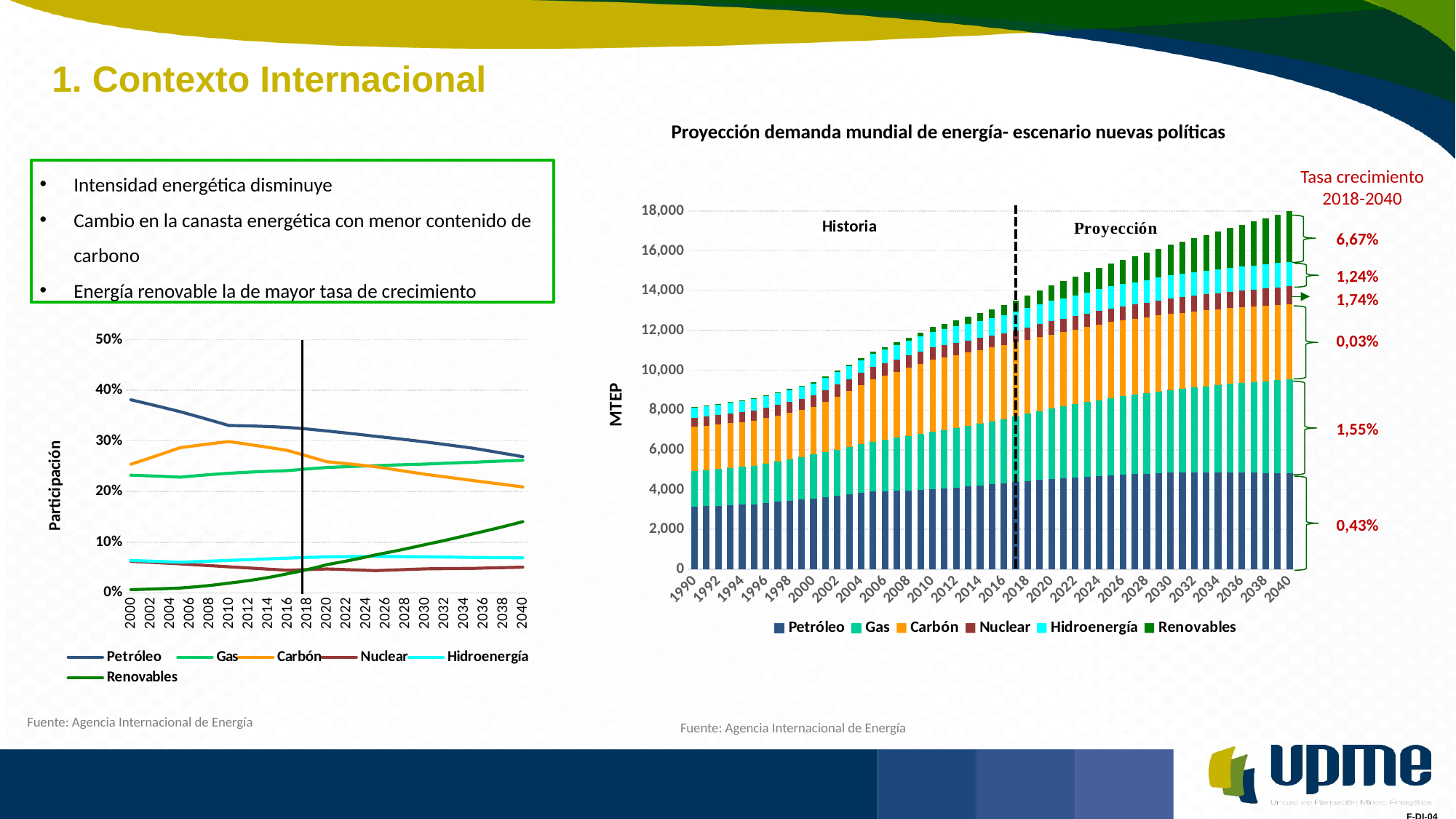

# 1. Contexto Internacional
Proyección demanda mundial de energía- escenario nuevas políticas

6,67%

1,24%
1,74%

0,03%

1,55%

0,43%
Fuente: Agencia Internacional de Energía
Intensidad energética disminuye
Cambio en la canasta energética con menor contenido de carbono
Energía renovable la de mayor tasa de crecimiento
Tasa crecimiento
2018-2040

### Chart

| Category | Petróleo | Gas | Carbón | Nuclear | Hidroenergía | Renovables |
|---|---|---|---|---|---|---|
| 1990 | 3153.0 | 1767.0 | 2246.0 | 453.0 | 487.0 | 35.0 |
| 1991 | 3179.52540412745 | 1796.5243532374022 | 2246.7808885980435 | 466.7180205021677 | 501.2062795793559 | 36.76823246328784 |
| 1992 | 3206.273959876887 | 1826.5420213780794 | 2247.5620486951975 | 480.85145841382297 | 515.8269706155636 | 38.625797670696386 |
| 1993 | 3233.247544567358 | 1857.0612470951849 | 2248.343480385857 | 495.4128936566884 | 530.8741619074258 | 40.57720879531676 |
| 1994 | 3260.448051311327 | 1888.090410786599 | 2249.1251837644495 | 510.41528710529917 | 546.3602948961592 | 42.627207019930694 |
| 1995 | 3287.8773891475425 | 1919.6380328761388 | 2249.907158925435 | 525.8719921232467 | 562.2981739523279 | 44.780773056271606 |
| 1996 | 3344.250537140541 | 1969.4066383674317 | 2276.2456305366873 | 537.0662052797668 | 569.8542415006392 | 47.323609822815264 |
| 1997 | 3401.5902454514912 | 2020.46554653565 | 2302.8924326868528 | 548.4987091421441 | 577.5118462038612 | 50.01083933606655 |
| 1998 | 3459.913086489093 | 2072.8482098149466 | 2329.851174838266 | 560.1745761937863 | 585.2723525010704 | 52.85066081100305 |
| 1999 | 3519.235916808545 | 2126.5889479284997 | 2357.125508707326 | 572.0989868958244 | 593.1371431664444 | 55.85173904780507 |
| 2000 | 3579.57588198345 | 2181.7229703738803 | 2384.7191287591404 | 584.2772319856298 | 601.1076195556458 | 59.02323086970141 |
| 2001 | 3644.261907672639 | 2241.8144647063273 | 2518.7073718067318 | 592.4149505313325 | 612.5919170125742 | 66.06308100169478 |
| 2002 | 3710.116865675995 | 2303.5610672904363 | 2660.223901543717 | 600.6660099013969 | 624.2956245780897 | 73.9425918765969 |
| 2003 | 3777.1618796093303 | 2367.008364999277 | 2809.6917035932274 | 609.0319886884465 | 636.2229341320988 | 82.76191195637257 |
| 2004 | 3845.4184548104267 | 2432.2032003114036 | 2967.5575295220615 | 617.5144874714866 | 648.3781176413247 | 92.63313466351816 |
| 2005 | 3914.908485237083 | 2499.1937058941658 | 3134.2932321581225 | 626.1151291221274 | 660.7655286893845 | 103.68172308673657 |
| 2006 | 3935.9814751560903 | 2570.06888000773 | 3228.7009487512464 | 626.0735153923567 | 682.8237526311472 | 122.02371616163043 |
| 2007 | 3957.167895799162 | 2642.954018492516 | 3325.952310240413 | 626.0319044283752 | 705.6183425338129 | 143.61053098469307 |
| 2008 | 3978.4683577359997 | 2717.906122362265 | 3426.1329697542715 | 625.9902962299992 | 729.1738803777718 | 169.01619831334528 |
| 2009 | 3999.8834748228514 | 2794.9838091347788 | 3529.331160370344 | 625.9486907970448 | 753.5157687595096 | 198.91629880082306 |
| 2010 | 4021.4138642202006 | 2874.2473586747074 | 3635.6377728253974 | 625.9070881293284 | 778.6702582860962 | 234.10592785469203 |
| 2011 | 4072.2041218785344 | 2926.7709970162214 | 3651.523357237075 | 620.134057600185 | 799.2046270812664 | 265.8335741725714 |
| 2012 | 4123.63585797209 | 2980.2544457847343 | 3667.478352246801 | 614.4142744013923 | 820.2805091772581 | 301.86116944986907 |
| 2013 | 4175.717174341689 | 3034.715244436477 | 3683.5030611377915 | 608.7472474081977 | 841.9121848598639 | 342.7714723592063 |
| 2014 | 4228.4562751540025 | 3090.1712529415195 | 3699.59778851843 | 603.1324900257197 | 864.1143110013095 | 389.22622103870964 |
| 2015 | 4281.861468193917 | 3146.6406576408012 | 3715.7628403280587 | 597.5695201471659 | 886.9019309912408 | 441.97683693266515 |
| 2016 | 4335.9411661732365 | 3204.1419772101917 | 3731.9985238427953 | 592.0578601124384 | 910.2904849296023 | 501.8765792903153 |
| 2017 | 4391.850148143603 | 3283.6587265568955 | 3723.2291426177644 | 611.4792586219705 | 935.3477166922356 | 562.8712971619262 |
| 2018 | 4448.480038019582 | 3365.148832100559 | 3714.4803675228213 | 631.5377413516064 | 961.0946896682519 | 631.2789045003026 |
| 2019 | 4505.840131413256 | 3448.661266349642 | 3705.752150138062 | 652.2542067090126 | 987.5503901106399 | 708.0003142396126 |
| 2020 | 4563.9398437972395 | 3534.246217156589 | 3697.0444421573593 | 673.6502386367176 | 1014.7343268999989 | 794.045930237718 |
| 2021 | 4600.745328722455 | 3597.214447539871 | 3723.005997216675 | 673.8755348257342 | 1032.2225279426038 | 855.7864287180988 |
| 2022 | 4637.847628191013 | 3661.3045573265613 | 3749.149860698744 | 674.10090636301 | 1050.0121252892452 | 922.3275174508152 |
| 2023 | 4675.249135837269 | 3726.5365345866458 | 3775.4773128181346 | 674.3263532737445 | 1068.1083132839192 | 994.0424630491606 |
| 2024 | 4712.952264598825 | 3792.930723509441 | 3801.9896427793965 | 674.5518755831457 | 1086.5163757913263 | 1071.3335552167725 |
| 2025 | 4750.959446872207 | 3860.507830748427 | 3828.6881488401905 | 674.7774733164301 | 1105.2416877396963 | 1154.6343634181824 |
| 2026 | 4773.334124539389 | 3916.422117232514 | 3827.1973666957283 | 693.2120613566892 | 1115.9668215883678 | 1224.9768113239193 |
| 2027 | 4795.814175911885 | 3973.1462472838452 | 3825.7071650193834 | 712.1502732576322 | 1126.7960308599515 | 1299.6046504618407 |
| 2028 | 4818.400097247917 | 4030.6919504020634 | 3824.217543585138 | 731.6058677749467 | 1137.73032548997 | 1378.7789547433565 |
| 2029 | 4841.0923871428395 | 4089.0711259729087 | 3822.728502167063 | 751.5929795467454 | 1148.7707252142395 | 1462.776703182474 |
| 2030 | 4863.891546540142 | 4148.295845728789 | 3821.240040539316 | 772.1261293624892 | 1159.9182596639716 | 1551.891748863885 |
| 2031 | 4870.576219327835 | 4202.433752257261 | 3817.249040818449 | 783.3655982288521 | 1167.6249813353418 | 1633.679329319863 |
| 2032 | 4877.270079172816 | 4257.278192994548 | 3813.262209398605 | 794.7686746401407 | 1175.3829079588068 | 1719.7772673260633 |
| 2033 | 4883.973138701284 | 4312.8383886626925 | 3809.279541926306 | 806.3377401527323 | 1183.19237974999 | 1810.4127267392373 |
| 2034 | 4890.685410556795 | 4369.123680320045 | 3805.3010340526193 | 818.0752109901754 | 1191.053739184974 | 1905.8248433737326 |
| 2035 | 4897.406907400276 | 4426.143530931724 | 3801.3266814331555 | 829.9835385478233 | 1198.9673310153175 | 2006.2653559459166 |
| 2036 | 4884.9794804390485 | 4480.8484181972235 | 3793.3470173689107 | 845.7137513332705 | 1207.2788625898052 | 2101.0256643224247 |
| 2037 | 4872.583588725718 | 4536.229430100304 | 3785.3841040456346 | 861.742090024574 | 1215.648011711766 | 2200.261709678091 |
| 2038 | 4860.219152237938 | 4592.294923198274 | 3777.437906300528 | 878.0742048349229 | 1224.0751777999774 | 2304.18489087653 |
| 2039 | 4847.886091156424 | 4649.0533573312505 | 3769.5083890446053 | 894.7158530628291 | 1232.5607630420836 | 2413.016591612849 |
| 2040 | 4835.584325864436 | 4706.513296898675 | 3761.595517262538 | 911.6729011216569 | 1241.105172413791 | 2526.988652019112 |

### Chart

| Category | Petróleo | Gas | Carbón | Nuclear | Hidroenergía | Renovables |
|---|---|---|---|---|---|---|
| 2000 | 0.3811941926561325 | 0.2323348222555869 | 0.2539521756122892 | 0.06222052418419768 | 0.06401281640354495 | 0.006285468888248692 |
| 2001 | 0.3766346643304749 | 0.2316916456054337 | 0.2603085424595492 | 0.0612261170274171 | 0.06331140759939 | 0.006827622977735053 |
| 2002 | 0.3720233646410383 | 0.23098424387592575 | 0.266747782450374 | 0.06023039114923121 | 0.06259979596192645 | 0.007414421921504235 |
| 2003 | 0.3673610591346665 | 0.23021165829320675 | 0.273266371146542 | 0.05923353129747796 | 0.06187808158031788 | 0.00804929854778892 |
| 2004 | 0.36264857257150457 | 0.2293729613986207 | 0.2798604403530513 | 0.05823572910345301 | 0.06114637499466028 | 0.008735921578710195 |
| 2005 | 0.3578867891544832 | 0.2284672590050061 | 0.2865257630812198 | 0.05723718295013808 | 0.060404797286669504 | 0.009478208522483324 |
| 2006 | 0.3525073433644347 | 0.23017591898579876 | 0.2891631480347341 | 0.056071278042039055 | 0.06115384143585027 | 0.0109284701371432 |
| 2007 | 0.3470793459659559 | 0.23181092546775117 | 0.29171604110547206 | 0.05490864923206434 | 0.06188909828370025 | 0.012595939945056266 |
| 2008 | 0.34159654809957263 | 0.2333630095743625 | 0.2941723021429792 | 0.053748353664846774 | 0.0626078324883704 | 0.014511954029868577 |
| 2009 | 0.33605182597066313 | 0.23482169381441295 | 0.2965181831828591 | 0.05258933212188364 | 0.06330693171018835 | 0.01671203319999294 |
| 2010 | 0.33043711773816453 | 0.23617514758112865 | 0.2987381322477685 | 0.05143040262866553 | 0.06398285889094471 | 0.019236340913327907 |
| 2011 | 0.3301161492847843 | 0.23726079107441236 | 0.29601336122573335 | 0.050271612377054596 | 0.06478809659004593 | 0.021549989447969507 |
| 2012 | 0.32968186064971605 | 0.23826930037878957 | 0.2932123807013087 | 0.04912200014043219 | 0.06558086451727749 | 0.02413359361247596 |
| 2013 | 0.3291240315585814 | 0.23919189786570774 | 0.29032842195093633 | 0.04798058390981936 | 0.06635830946645864 | 0.027016755248496505 |
| 2014 | 0.32843148351292817 | 0.24001892484406112 | 0.28735413375889834 | 0.046846339553736786 | 0.06711724719834679 | 0.030231871132028795 |
| 2015 | 0.3275920284462627 | 0.24073978186473838 | 0.2842815665873822 | 0.04571820286498918 | 0.06785413418077677 | 0.0338142860558509 |
| 2016 | 0.32659242510489633 | 0.24134287311860275 | 0.28110216483066885 | 0.044595072886376715 | 0.06856503942959472 | 0.03780242462986065 |
| 2017 | 0.32511906292674597 | 0.24308207523898936 | 0.2756225119431965 | 0.045266472410573695 | 0.06924174616708889 | 0.04166813131340558 |
| 2018 | 0.32347828556195796 | 0.2447021377111375 | 0.27010433468748424 | 0.045923269092837414 | 0.06988752558615384 | 0.045904447360428945 |
| 2019 | 0.3216605744910427 | 0.24619123888248146 | 0.26454430933415224 | 0.0465627844586699 | 0.07049873421101804 | 0.050542358622635654 |
| 2020 | 0.31965598876128637 | 0.24753677912876892 | 0.2589390827003047 | 0.047182114681760284 | 0.07107146800720365 | 0.055614566720676 |
| 2021 | 0.31766850064395347 | 0.24837752111831665 | 0.2570630731592087 | 0.04652920678575712 | 0.07127205688507249 | 0.05908964140769159 |
| 2022 | 0.31561271646012184 | 0.24915744754132477 | 0.2551354565334771 | 0.04587361105445471 | 0.07145495189712939 | 0.06276581651349222 |
| 2023 | 0.3134860270100407 | 0.24987270170921533 | 0.253154291562677 | 0.04521510688608429 | 0.07161907779013091 | 0.06665279504185186 |
| 2024 | 0.3112857883825523 | 0.2505192847839172 | 0.2511176173509631 | 0.04455347743983623 | 0.07176332108628859 | 0.0707605109564425 |
| 2025 | 0.30900933221568533 | 0.25109306028245776 | 0.24902346175867898 | 0.04388851110084126 | 0.07188653148580898 | 0.07509910315652765 |
| 2026 | 0.30694492795439365 | 0.2518419773786376 | 0.24610446060090624 | 0.04457637380470994 | 0.07176123579762797 | 0.07877102446372451 |
| 2027 | 0.3048209215976511 | 0.2525323242969543 | 0.24316112781459273 | 0.045264118801920605 | 0.07161891432417679 | 0.0826025931647044 |
| 2028 | 0.30263623866345607 | 0.2531615113857962 | 0.24019317405427562 | 0.04595103012180011 | 0.07145907757147345 | 0.0865989682031985 |
| 2029 | 0.3003898391372 | 0.25372691110249807 | 0.2372003481860575 | 0.04663635315498353 | 0.07128123691031064 | 0.0907653115089502 |
| 2030 | 0.29808072397641044 | 0.2542258636179416 | 0.2341824415435096 | 0.04731929432209326 | 0.07108490624961372 | 0.09510677029043144 |
| 2031 | 0.2956356438682088 | 0.25508053918382667 | 0.23170048617849276 | 0.04754895162046186 | 0.07087283877908747 | 0.09916154036992242 |
| 2032 | 0.29314499896878377 | 0.2558808085745526 | 0.22919353004774373 | 0.04776903032347954 | 0.0706455897968126 | 0.10336604228862785 |
| 2033 | 0.2906083114631372 | 0.25662440110715773 | 0.2266614217834632 | 0.04797906181709643 | 0.07040283184412208 | 0.10772397198502336 |
| 2034 | 0.28802514725722367 | 0.25730902435328296 | 0.22410404650547563 | 0.04817857075908385 | 0.07014424356134634 | 0.11223896756358746 |
| 2035 | 0.2853951204612178 | 0.2579323691237762 | 0.2215213288731916 | 0.048367075973767694 | 0.06986951101553919 | 0.11691459455250748 |
| 2036 | 0.28215358227858506 | 0.258811206455272 | 0.2191015241849548 | 0.04884793589746996 | 0.06973172707335785 | 0.12135402411036039 |
| 2037 | 0.278881966473734 | 0.25963076072610614 | 0.2166561832284013 | 0.04932174569879232 | 0.06957752532568118 | 0.12593181854728502 |
| 2038 | 0.2755806456017147 | 0.26038899894991824 | 0.2141855633113488 | 0.04978793109425899 | 0.06940662904219529 | 0.13065023200056392 |
| 2039 | 0.2722500472622754 | 0.2610838976945412 | 0.2116899650231126 | 0.050245906917453315 | 0.06921877281811036 | 0.13551141028450694 |
| 2040 | 0.26889065630355125 | 0.26171344847310485 | 0.20916973404334258 | 0.05069507802926014 | 0.06901370379730033 | 0.1405173793534408 |
Fuente: Agencia Internacional de Energía